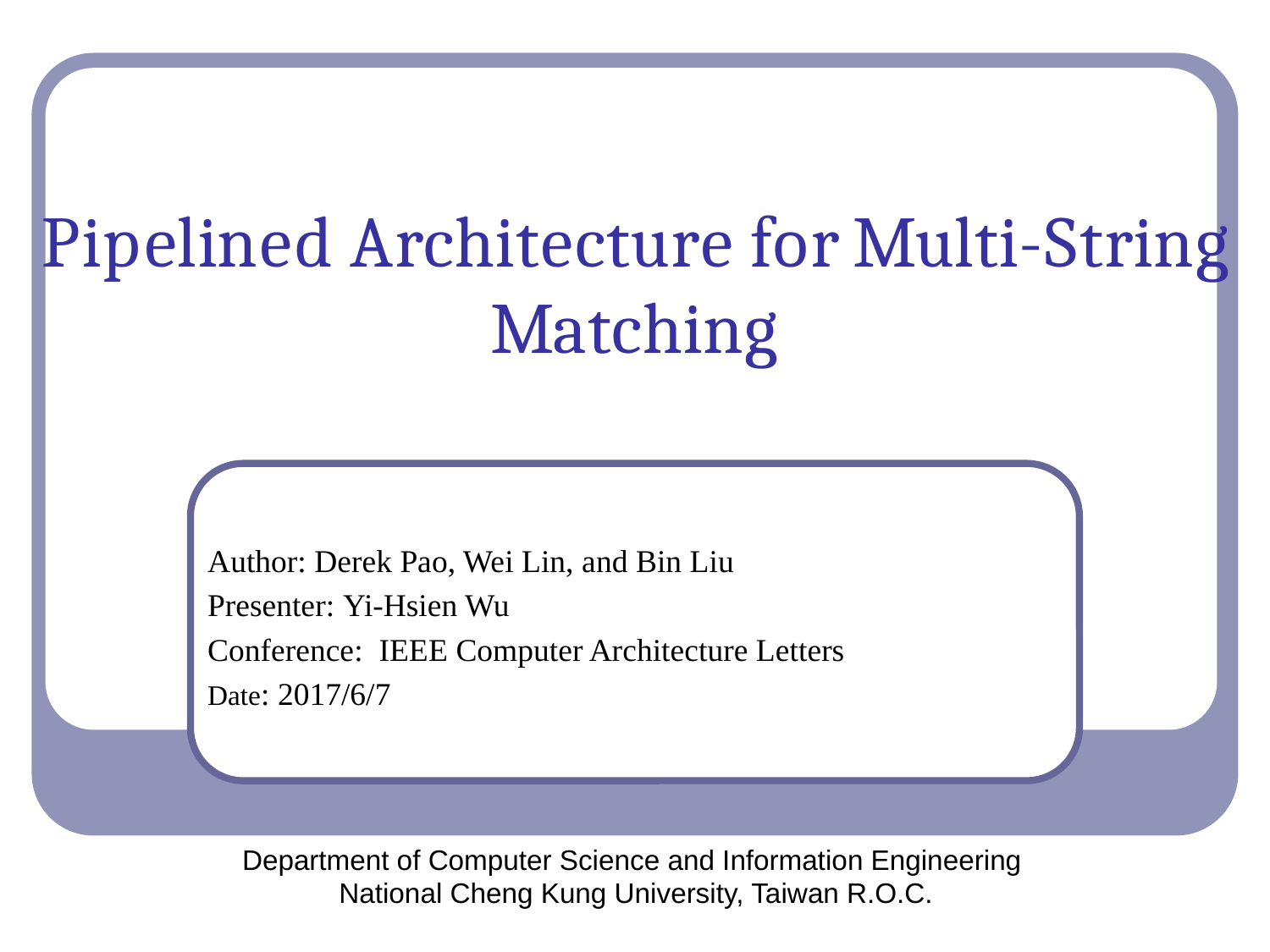

# Pipelined Architecture for Multi-String Matching
Author: Derek Pao, Wei Lin, and Bin Liu
Presenter: Yi-Hsien Wu
Conference:  IEEE Computer Architecture Letters
Date: 2017/6/7
Department of Computer Science and Information Engineering
National Cheng Kung University, Taiwan R.O.C.